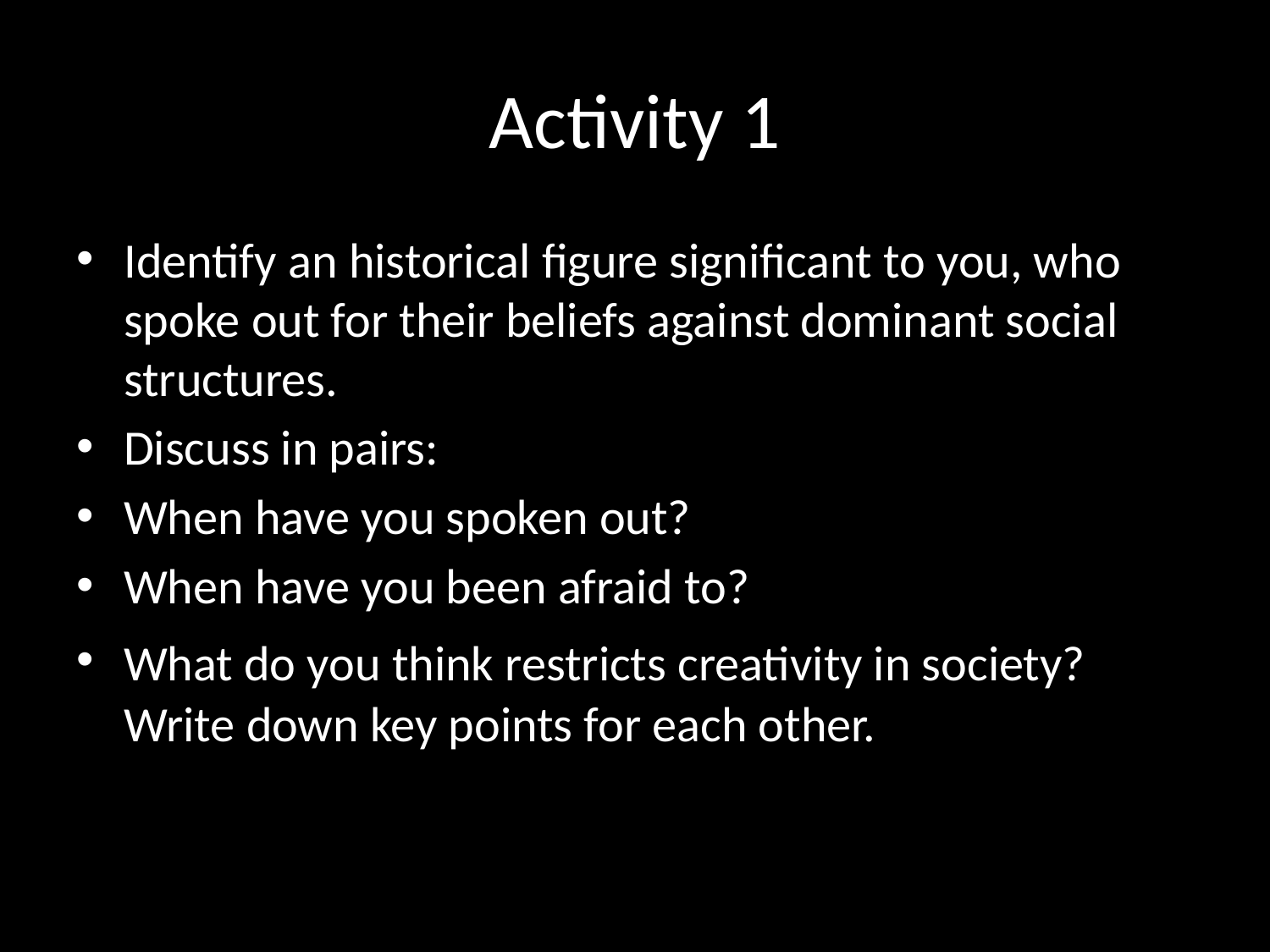

# Activity 1
Identify an historical figure significant to you, who spoke out for their beliefs against dominant social structures.
Discuss in pairs:
When have you spoken out?
When have you been afraid to?
What do you think restricts creativity in society? Write down key points for each other.